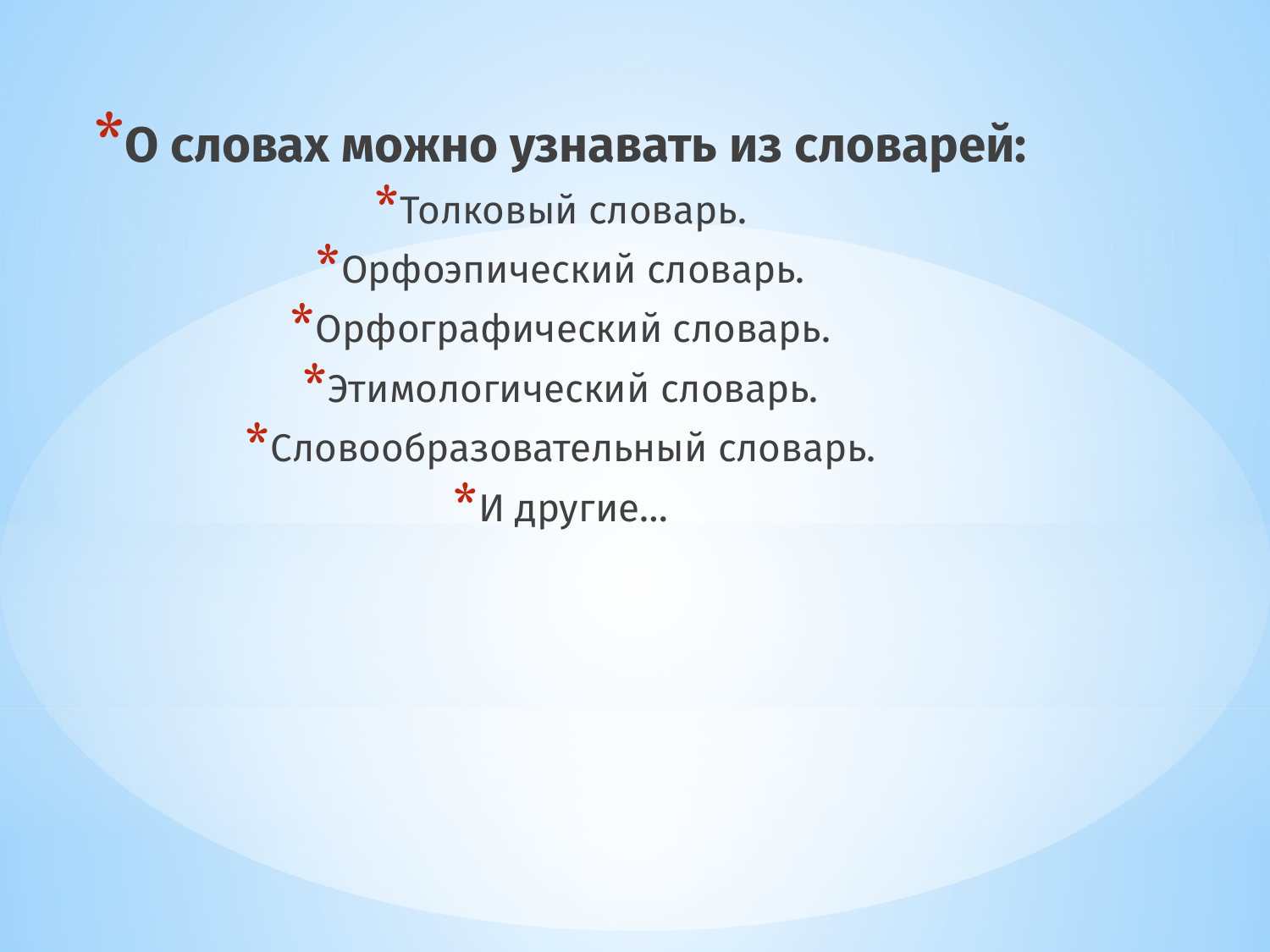

О словах можно узнавать из словарей:
Толковый словарь.
Орфоэпический словарь.
Орфографический словарь.
Этимологический словарь.
Словообразовательный словарь.
И другие…